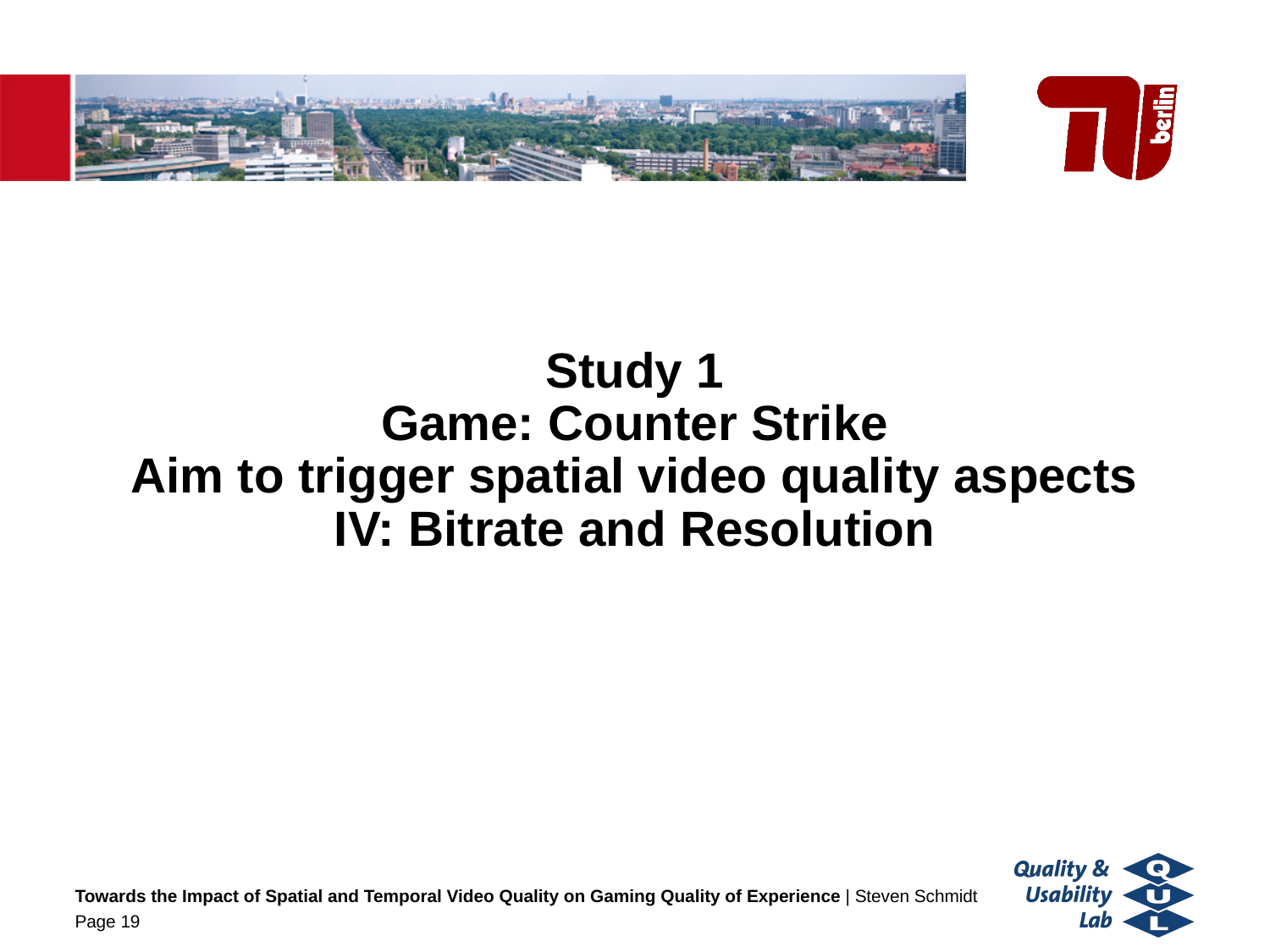

# Study 1 Game: Counter Strike Aim to trigger spatial video quality aspects IV: Bitrate and Resolution
Towards the Impact of Spatial and Temporal Video Quality on Gaming Quality of Experience | Steven Schmidt
Page 19